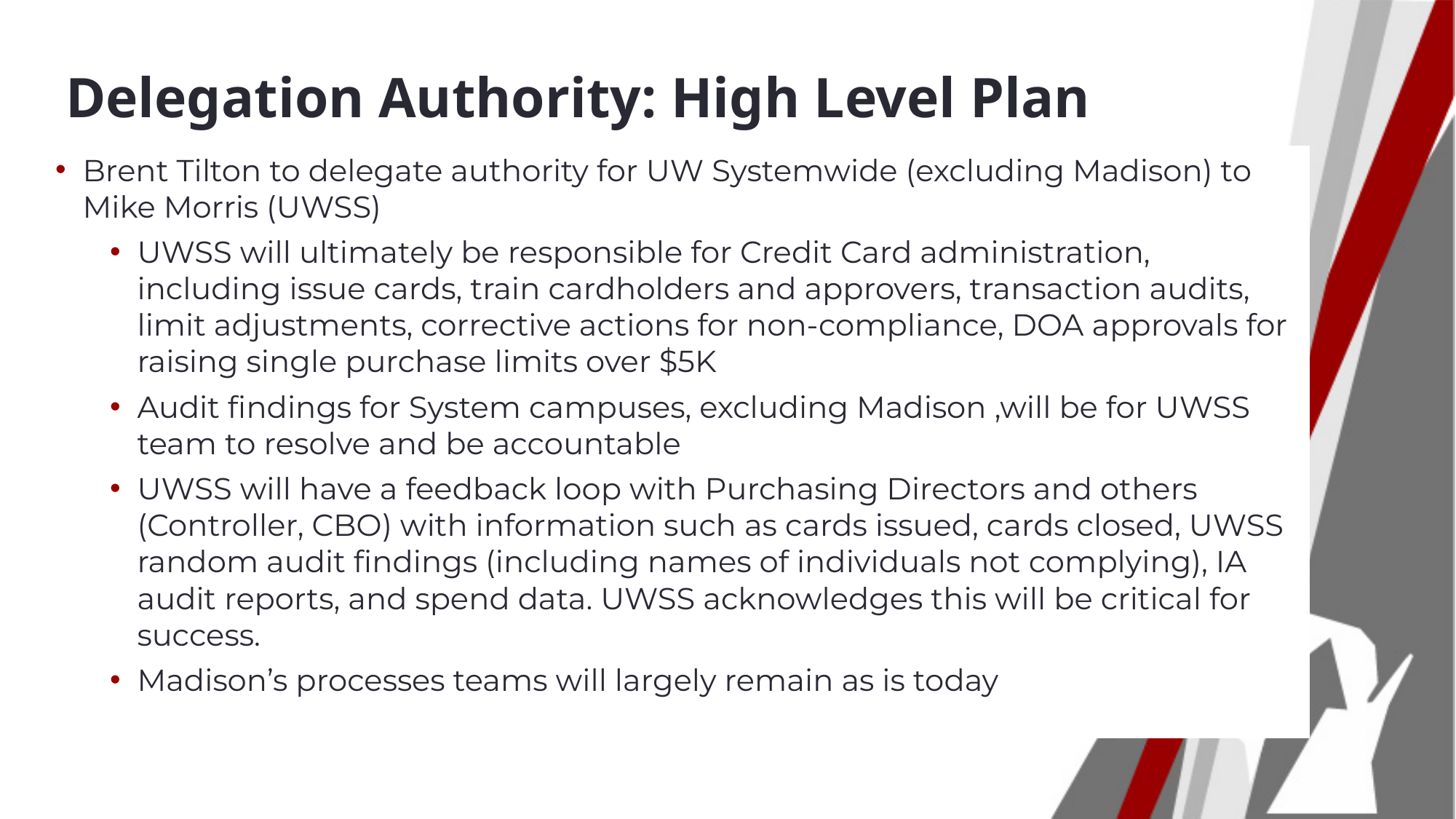

# Delegation Authority: High Level Plan
Brent Tilton to delegate authority for UW Systemwide (excluding Madison) to Mike Morris (UWSS)
UWSS will ultimately be responsible for Credit Card administration, including issue cards, train cardholders and approvers, transaction audits, limit adjustments, corrective actions for non-compliance, DOA approvals for raising single purchase limits over $5K
Audit findings for System campuses, excluding Madison ,will be for UWSS team to resolve and be accountable
UWSS will have a feedback loop with Purchasing Directors and others (Controller, CBO) with information such as cards issued, cards closed, UWSS random audit findings (including names of individuals not complying), IA audit reports, and spend data. UWSS acknowledges this will be critical for success.
Madison’s processes teams will largely remain as is today